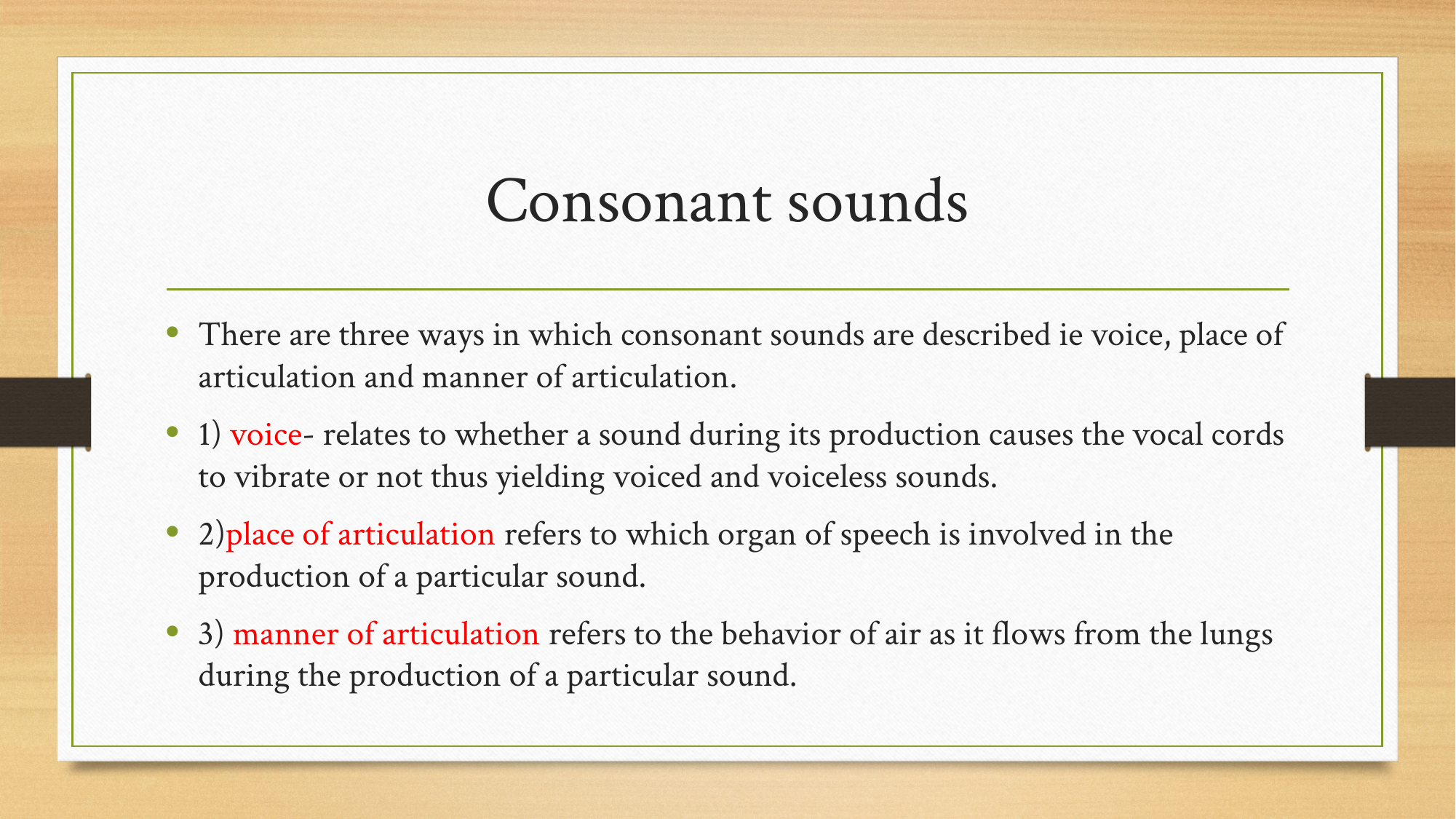

# Consonant sounds
There are three ways in which consonant sounds are described ie voice, place of articulation and manner of articulation.
1) voice- relates to whether a sound during its production causes the vocal cords to vibrate or not thus yielding voiced and voiceless sounds.
2)place of articulation refers to which organ of speech is involved in the production of a particular sound.
3) manner of articulation refers to the behavior of air as it flows from the lungs during the production of a particular sound.